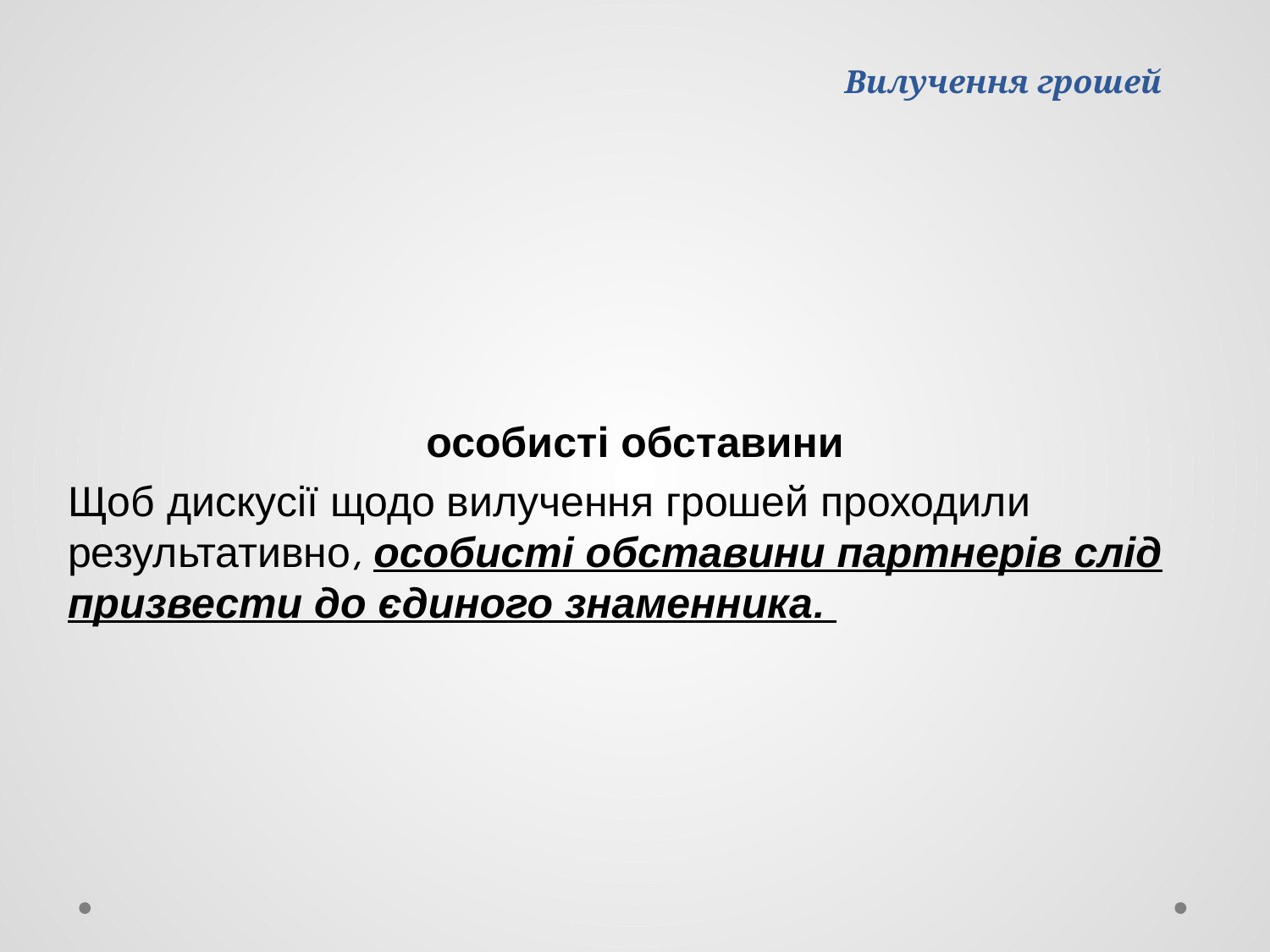

# Вилучення грошей
особисті обставини
Щоб дискусії щодо вилучення грошей проходили результативно, особисті обставини партнерів слід призвести до єдиного знаменника.